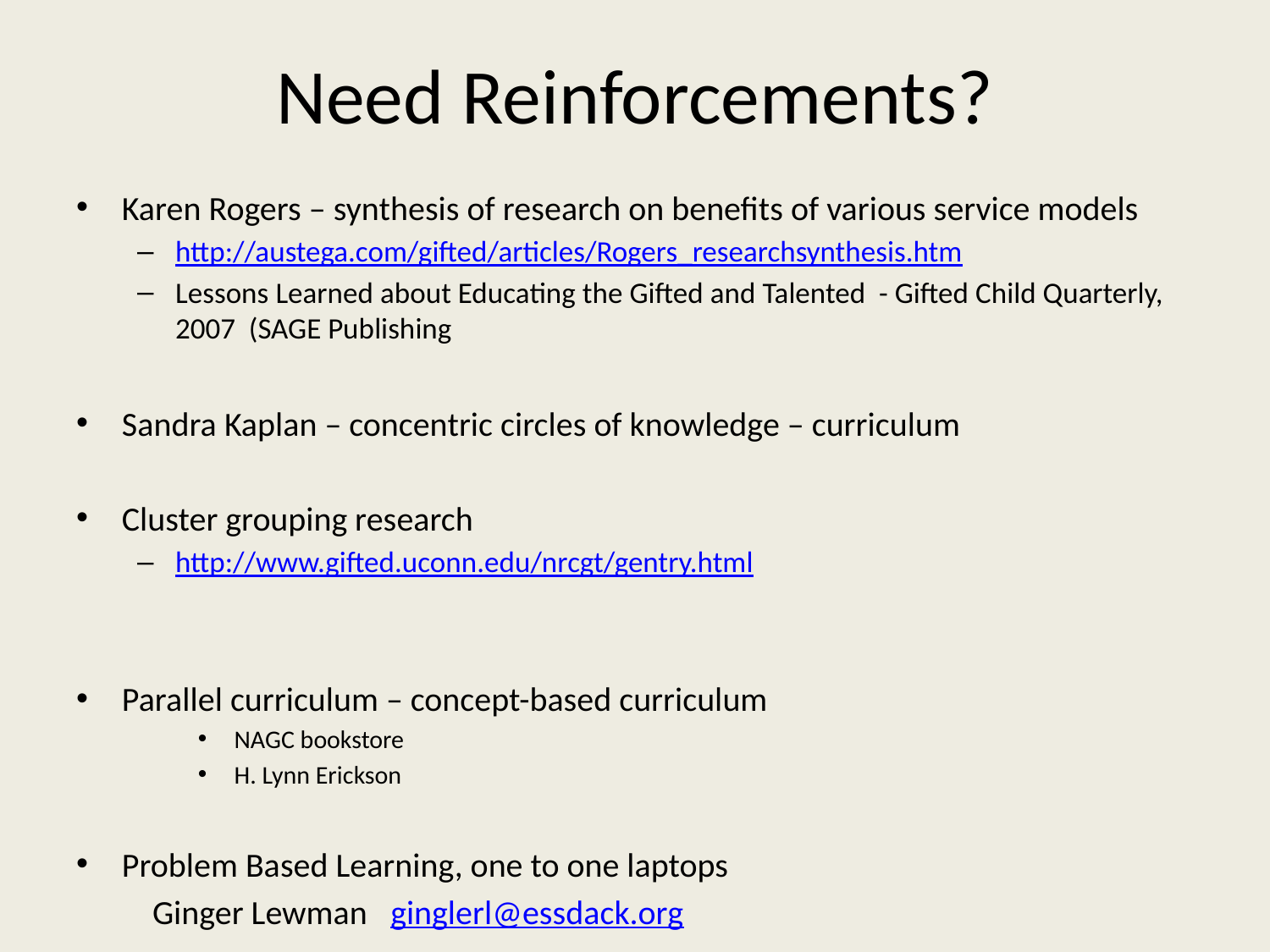

# Need Reinforcements?
Karen Rogers – synthesis of research on benefits of various service models
http://austega.com/gifted/articles/Rogers_researchsynthesis.htm
Lessons Learned about Educating the Gifted and Talented  - Gifted Child Quarterly, 2007  (SAGE Publishing

Sandra Kaplan – concentric circles of knowledge – curriculum

Cluster grouping research
http://www.gifted.uconn.edu/nrcgt/gentry.html

Parallel curriculum – concept-based curriculum
 NAGC bookstore
 H. Lynn Erickson

Problem Based Learning, one to one laptops
	Ginger Lewman   ginglerl@essdack.org